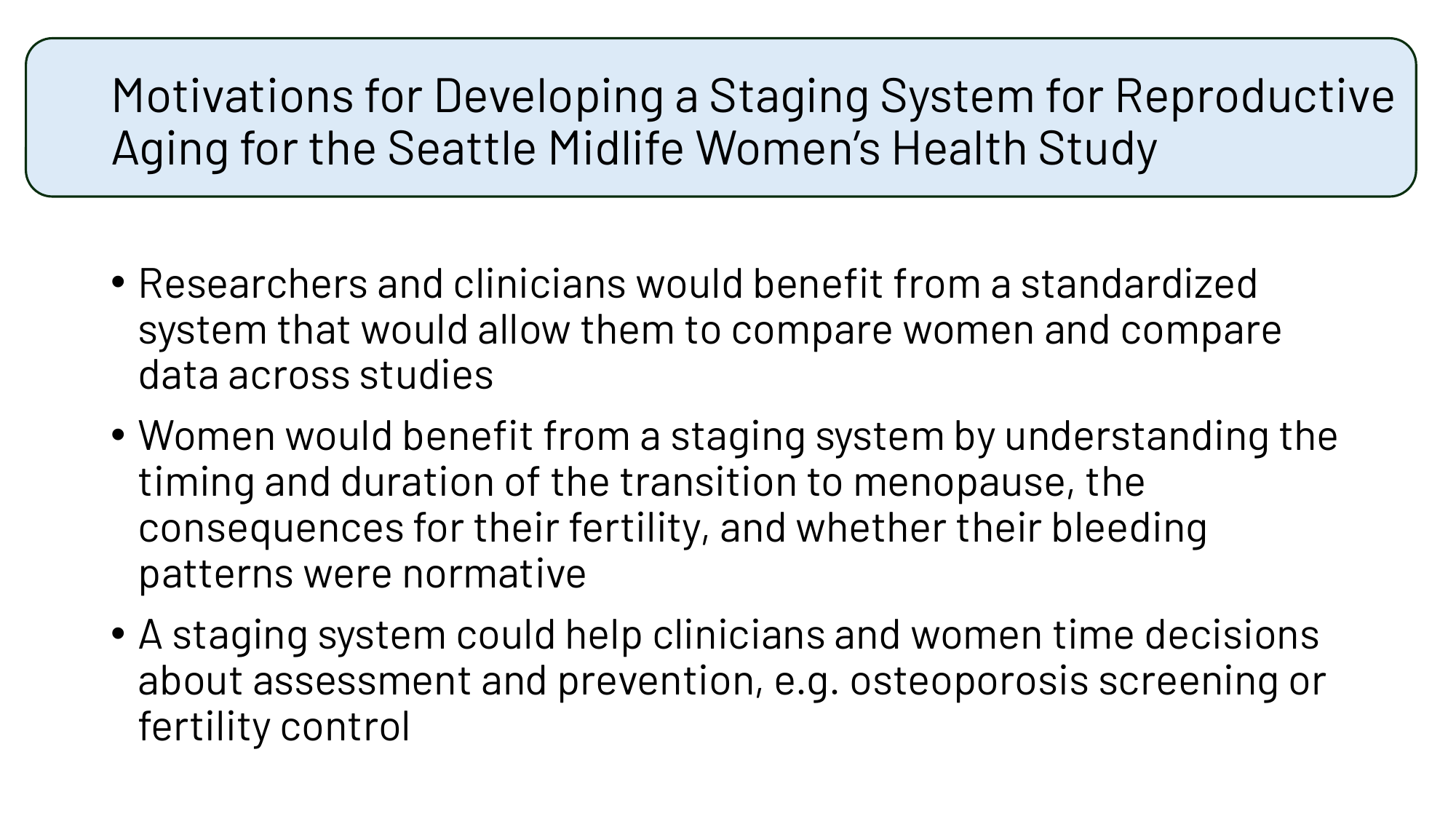

# Motivations for Developing a Staging System for Reproductive Aging for the Seattle Midlife Women’s Health Study
Researchers and clinicians would benefit from a standardized system that would allow them to compare women and compare data across studies
Women would benefit from a staging system by understanding the timing and duration of the transition to menopause, the consequences for their fertility, and whether their bleeding patterns were normative
A staging system could help clinicians and women time decisions about assessment and prevention, e.g. osteoporosis screening or fertility control